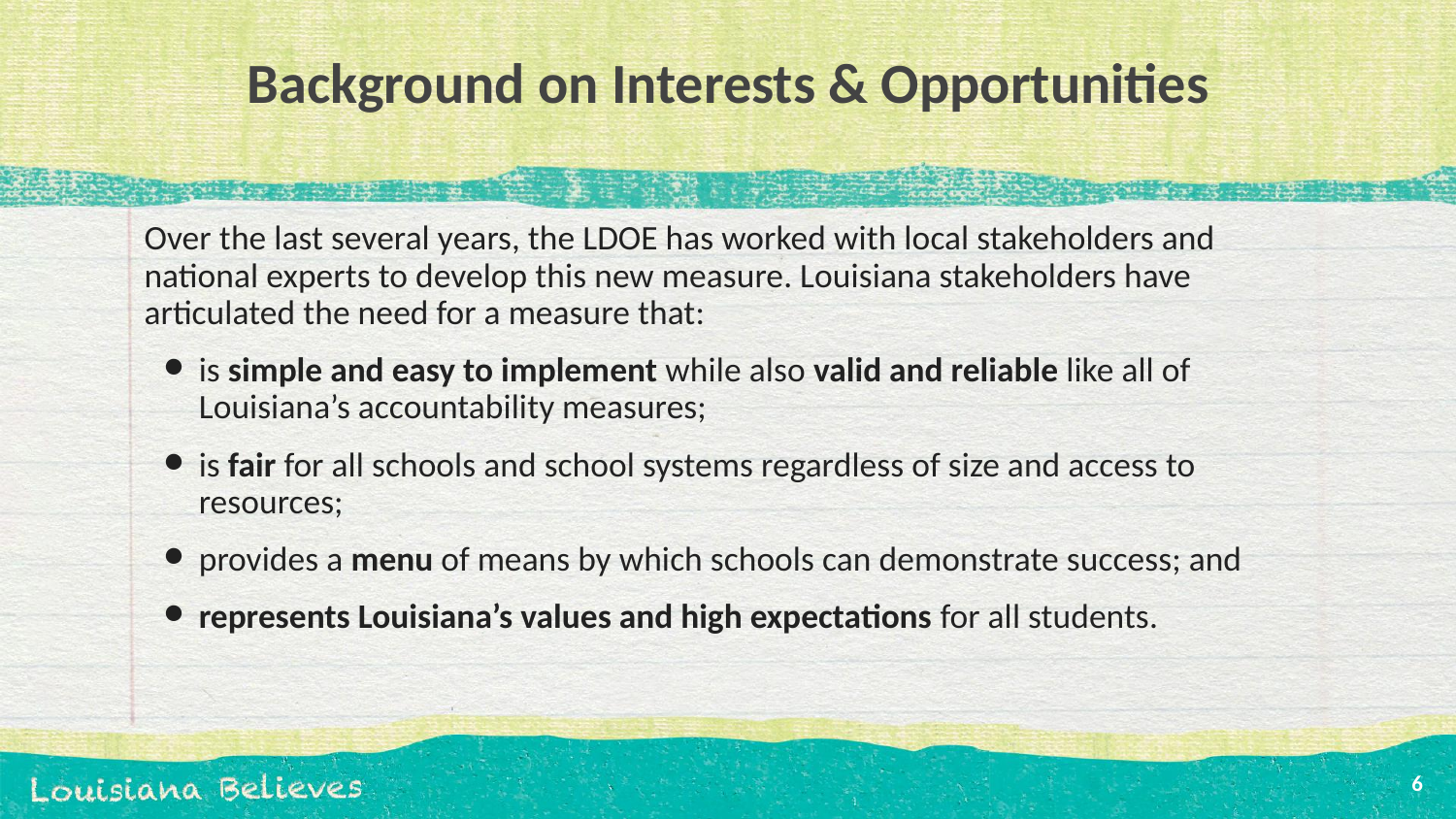

# Background on Interests & Opportunities
Over the last several years, the LDOE has worked with local stakeholders and national experts to develop this new measure. Louisiana stakeholders have articulated the need for a measure that:
is simple and easy to implement while also valid and reliable like all of Louisiana’s accountability measures;
is fair for all schools and school systems regardless of size and access to resources;
provides a menu of means by which schools can demonstrate success; and
represents Louisiana’s values and high expectations for all students.